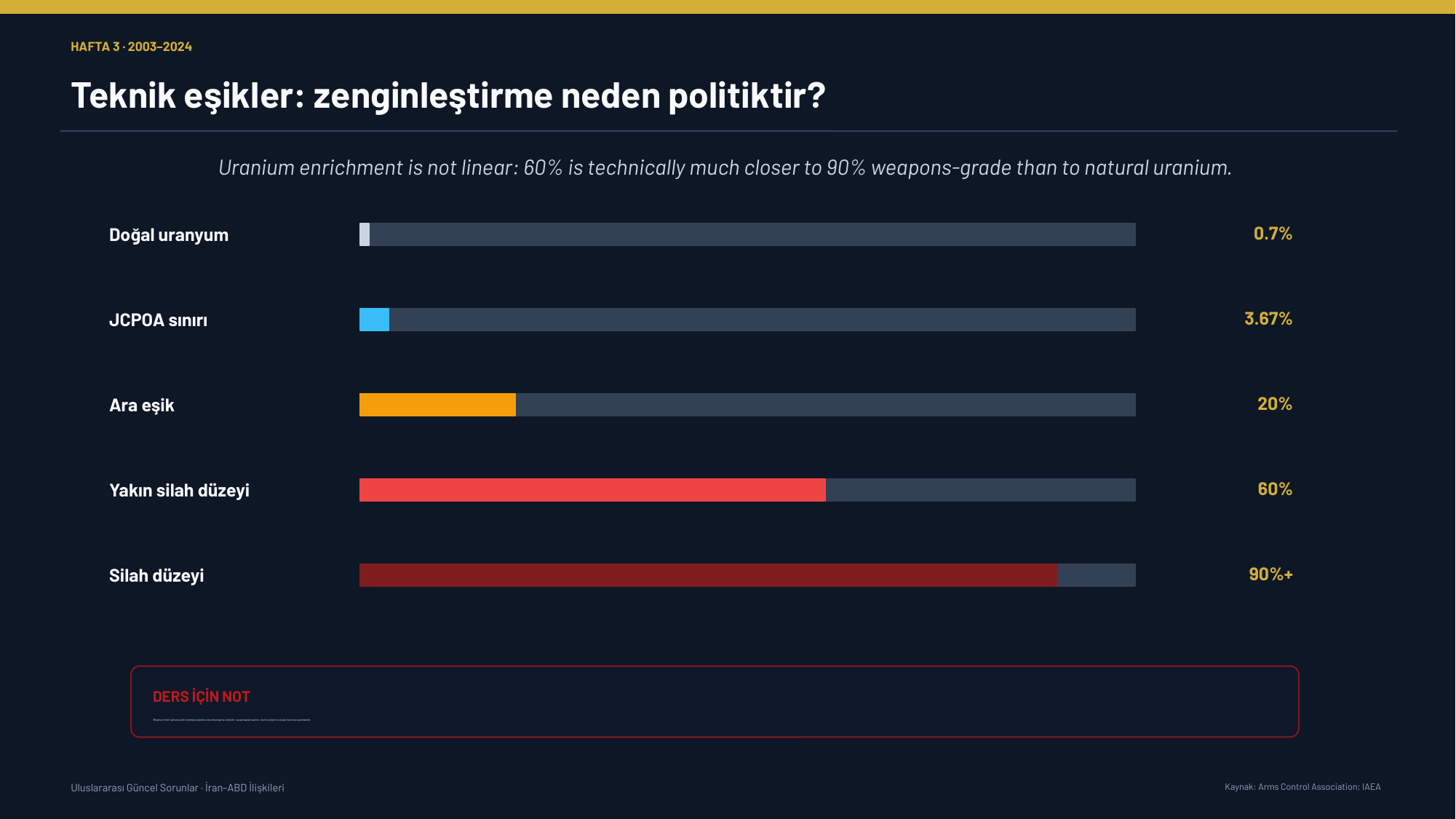

HAFTA 3 · 2003–2024
Teknik eşikler: zenginleştirme neden politiktir?

Uranium enrichment is not linear: 60% is technically much closer to 90% weapons-grade than to natural uranium.
0.7%
Doğal uranyum

3.67%
JCPOA sınırı

20%
Ara eşik

60%
Yakın silah düzeyi

90%+
Silah düzeyi

DERS İÇİN NOT
“Breakout time” yalnızca silah üretmeye yetecek uranyuma ulaşma süresidir; savaş başlığı tasarımı, teslim sistemi ve siyasi karar ayrı aşamalardır.
Kaynak: Arms Control Association; IAEA
Uluslararası Güncel Sorunlar · İran–ABD İlişkileri